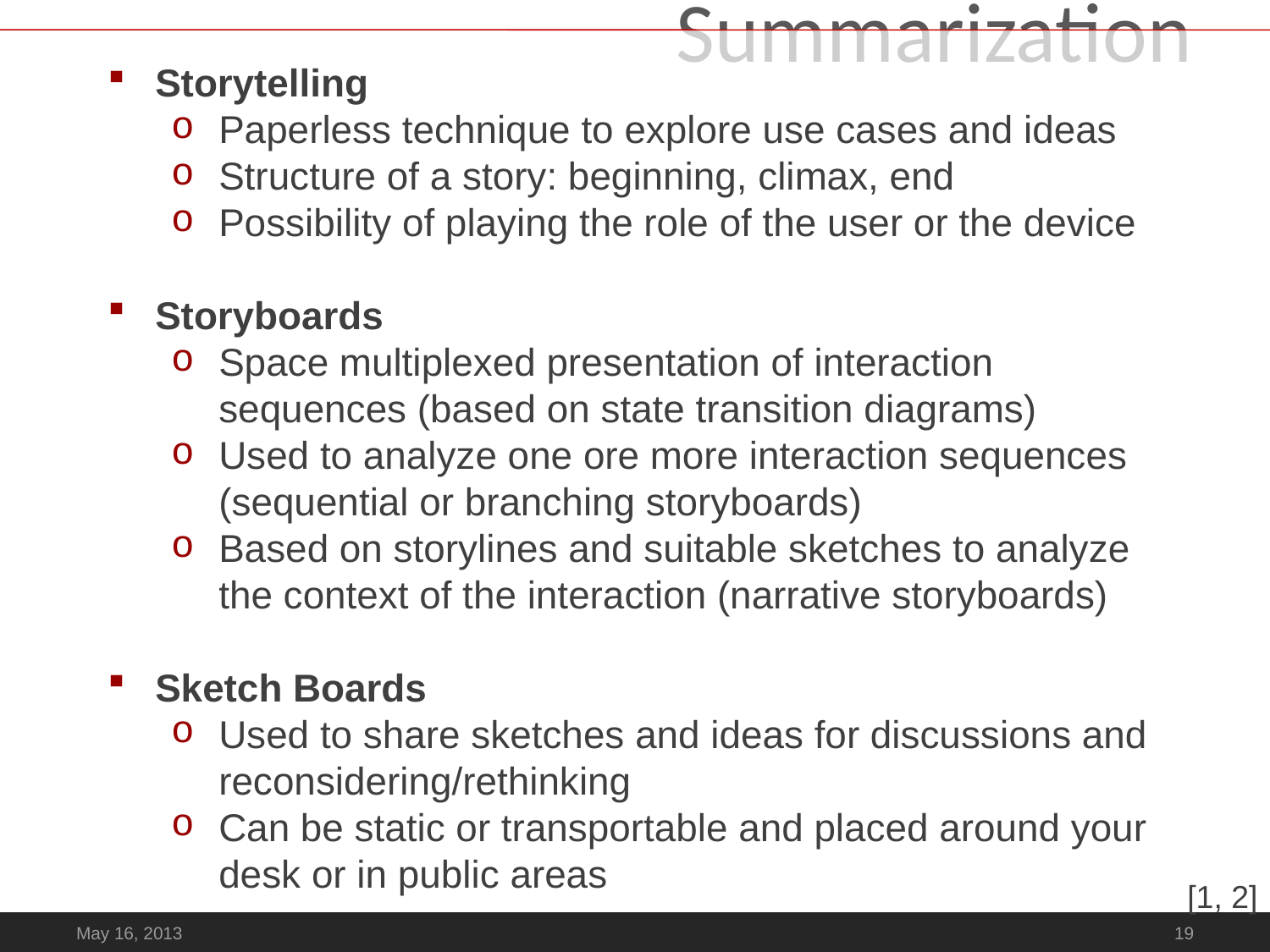

# Summarization

Storytelling
Paperless technique to explore use cases and ideas
Structure of a story: beginning, climax, end
Possibility of playing the role of the user or the device
Storyboards
Space multiplexed presentation of interaction sequences (based on state transition diagrams)
Used to analyze one ore more interaction sequences (sequential or branching storyboards)
Based on storylines and suitable sketches to analyze the context of the interaction (narrative storyboards)
Sketch Boards
Used to share sketches and ideas for discussions and reconsidering/rethinking
Can be static or transportable and placed around your desk or in public areas

[1, 2]
May 16, 2013
19